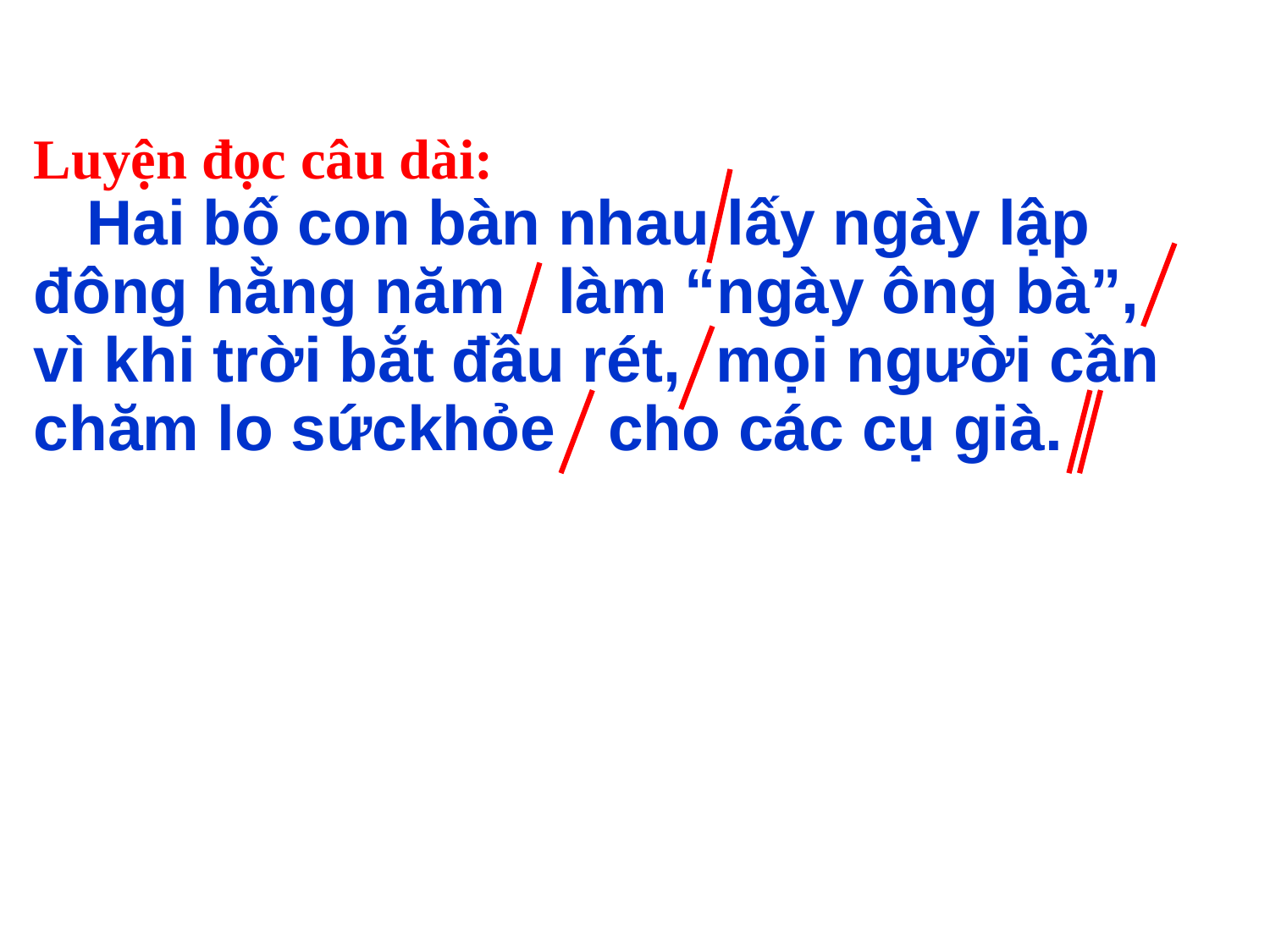

Luyện đọc câu dài:
   Hai bố con bàn nhau lấy ngày lập đông hằng năm   làm “ngày ông bà”,
vì khi trời bắt đầu rét,  mọi người cần chăm lo sứckhỏe   cho các cụ già.